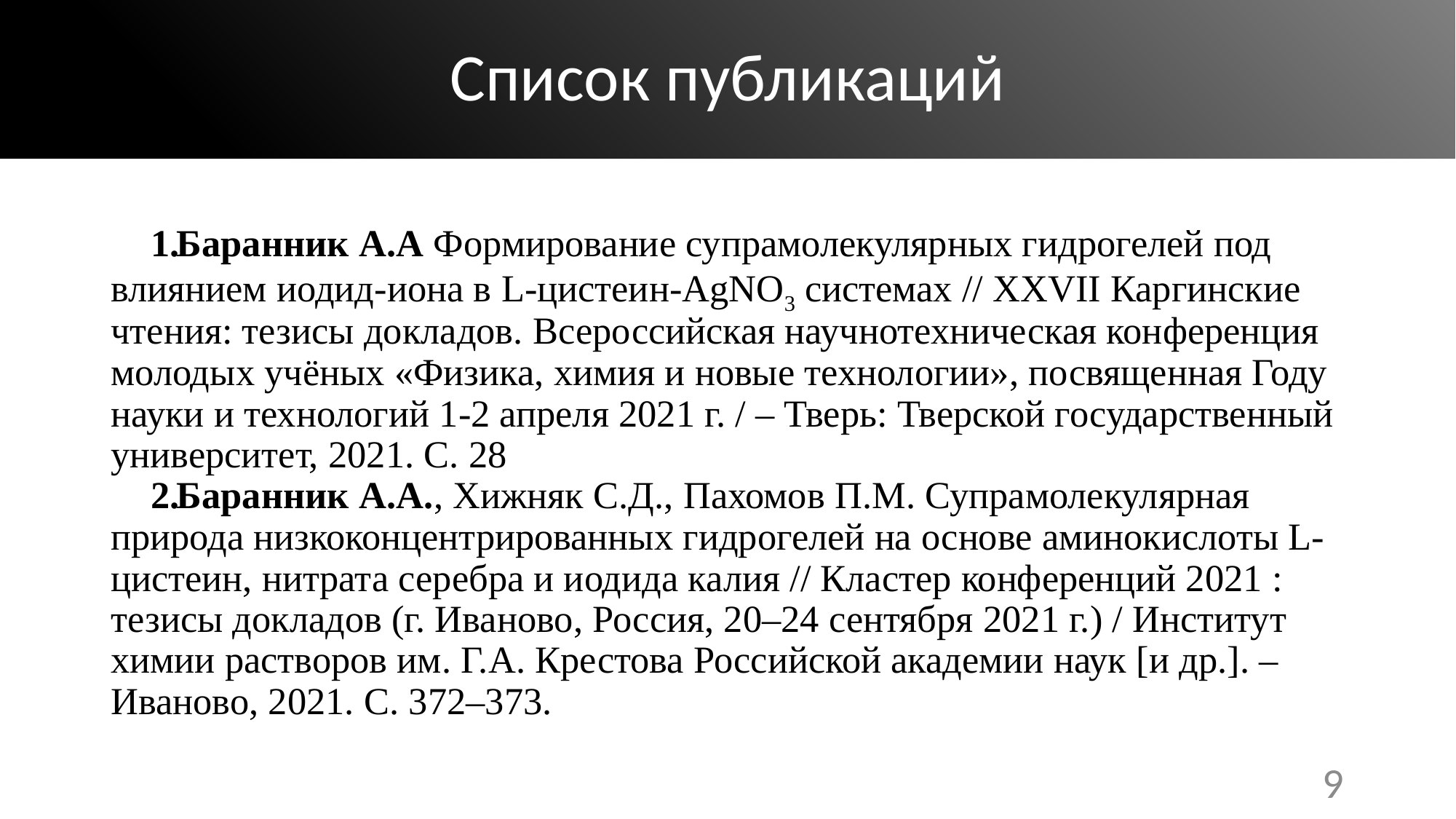

Список публикаций
Баранник А.А Формирование супрамолекулярных гидрогелей под влиянием иодид-иона в L-цистеин-AgNO3 системах // XХVII Каргинские чтения: тезисы докладов. Всероссийская научнотехническая конференция молодых учёных «Физика, химия и новые технологии», посвященная Году науки и технологий 1-2 апреля 2021 г. / – Тверь: Тверской государственный университет, 2021. С. 28
Баранник А.А., Хижняк С.Д., Пахомов П.М. Супрамолекулярная природа низкоконцентрированных гидрогелей на основе аминокислоты L-цистеин, нитрата серебра и иодида калия // Кластер конференций 2021 : тезисы докладов (г. Иваново, Россия, 20–24 сентября 2021 г.) / Институт химии растворов им. Г.А. Крестова Российской академии наук [и др.]. – Иваново, 2021. С. 372–373.
9